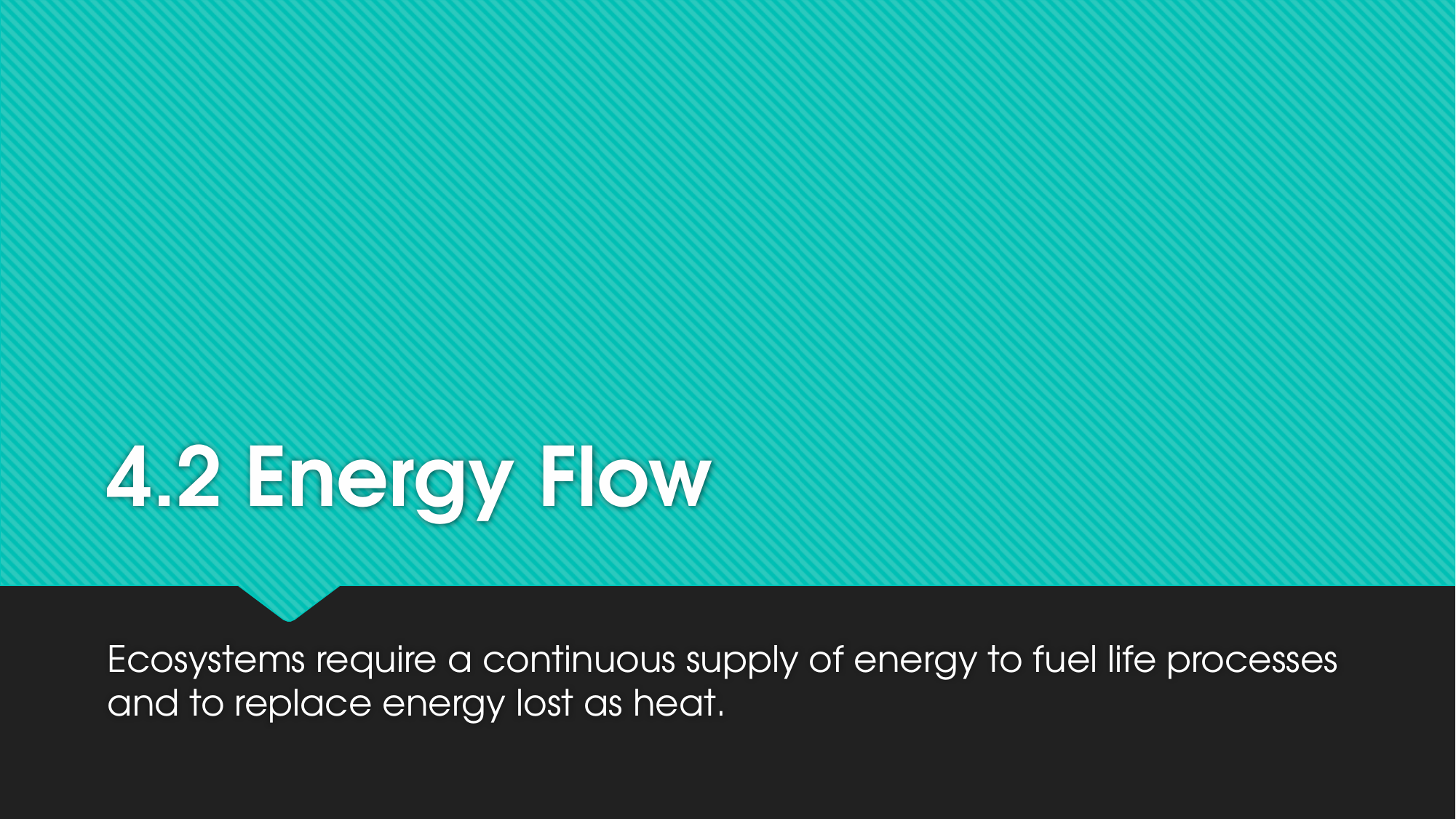

# 4.2 Energy Flow
Ecosystems require a continuous supply of energy to fuel life processes and to replace energy lost as heat.